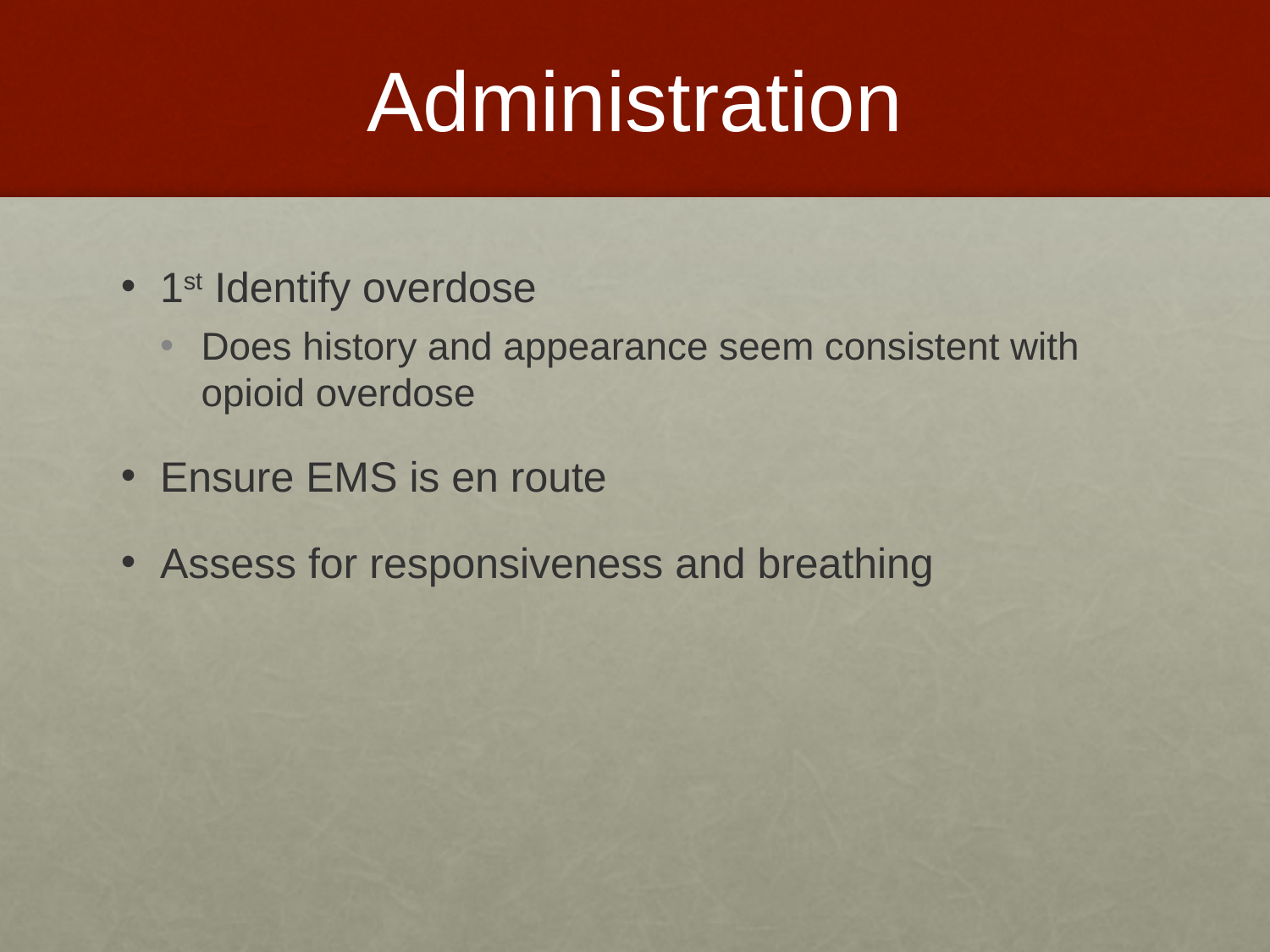

# Administration
1st Identify overdose
Does history and appearance seem consistent with opioid overdose
Ensure EMS is en route
Assess for responsiveness and breathing